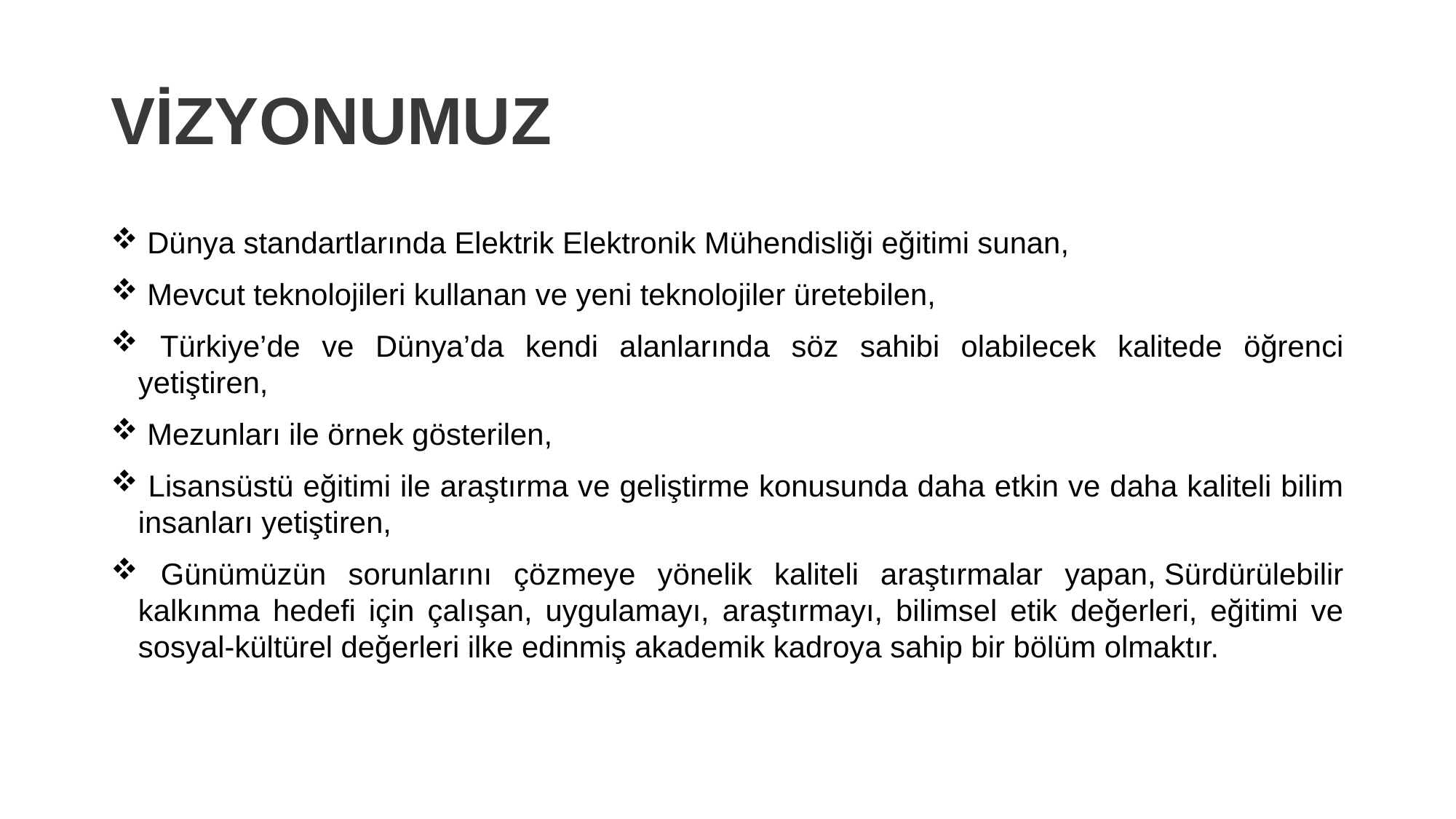

# VİZYONUMUZ
 Dünya standartlarında Elektrik Elektronik Mühendisliği eğitimi sunan,
 Mevcut teknolojileri kullanan ve yeni teknolojiler üretebilen,
 Türkiye’de ve Dünya’da kendi alanlarında söz sahibi olabilecek kalitede öğrenci yetiştiren,
 Mezunları ile örnek gösterilen,
 Lisansüstü eğitimi ile araştırma ve geliştirme konusunda daha etkin ve daha kaliteli bilim insanları yetiştiren,
 Günümüzün sorunlarını çözmeye yönelik kaliteli araştırmalar yapan, Sürdürülebilir kalkınma hedefi için çalışan, uygulamayı, araştırmayı, bilimsel etik değerleri, eğitimi ve sosyal-kültürel değerleri ilke edinmiş akademik kadroya sahip bir bölüm olmaktır.